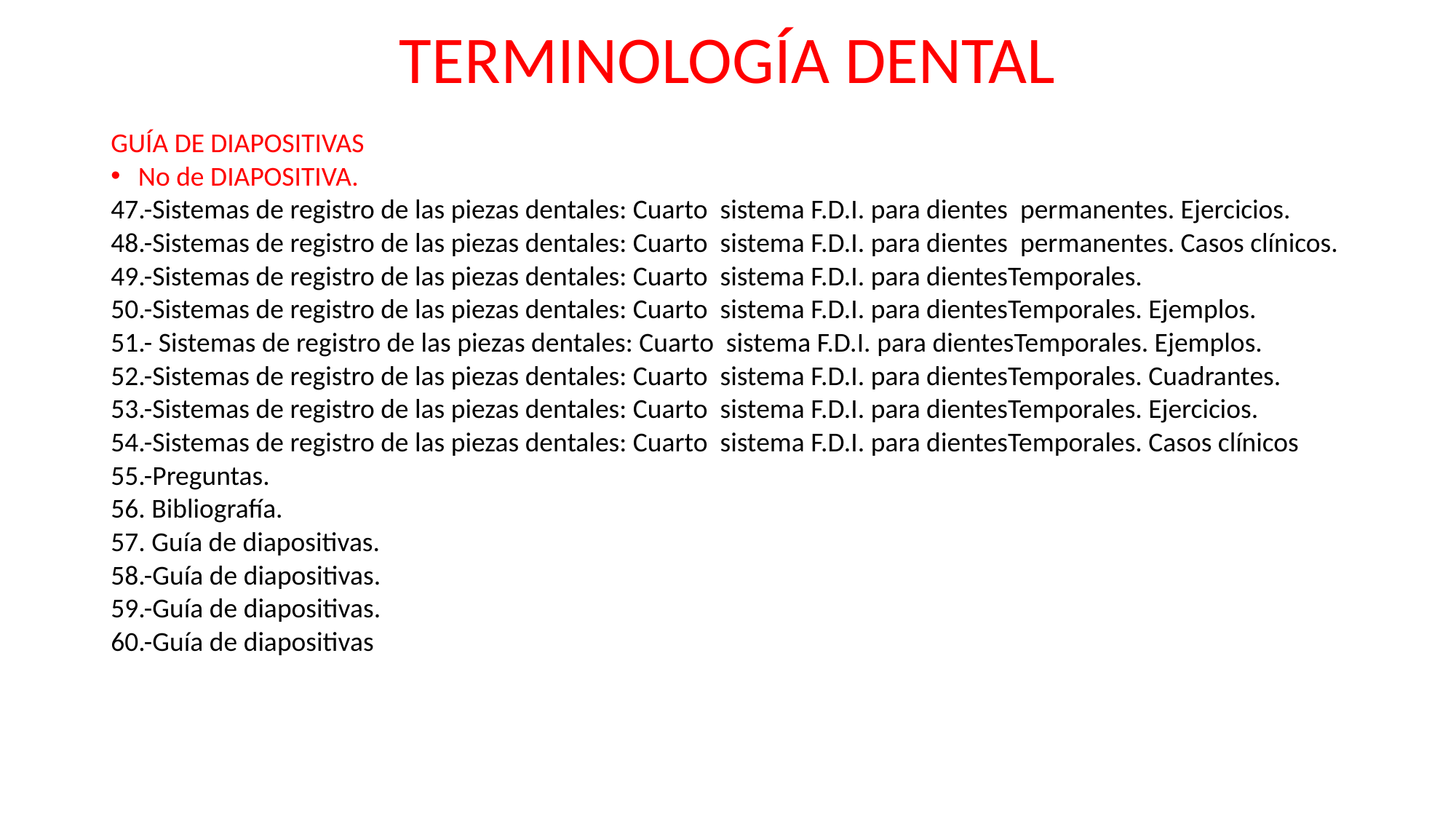

# TERMINOLOGÍA DENTAL
GUÍA DE DIAPOSITIVAS
No de DIAPOSITIVA.
47.-Sistemas de registro de las piezas dentales: Cuarto  sistema F.D.I. para dientes  permanentes. Ejercicios.
48.-Sistemas de registro de las piezas dentales: Cuarto  sistema F.D.I. para dientes  permanentes. Casos clínicos.
49.-Sistemas de registro de las piezas dentales: Cuarto  sistema F.D.I. para dientesTemporales.
50.-Sistemas de registro de las piezas dentales: Cuarto  sistema F.D.I. para dientesTemporales. Ejemplos.
51.- Sistemas de registro de las piezas dentales: Cuarto  sistema F.D.I. para dientesTemporales. Ejemplos.
52.-Sistemas de registro de las piezas dentales: Cuarto  sistema F.D.I. para dientesTemporales. Cuadrantes.
53.-Sistemas de registro de las piezas dentales: Cuarto  sistema F.D.I. para dientesTemporales. Ejercicios.
54.-Sistemas de registro de las piezas dentales: Cuarto  sistema F.D.I. para dientesTemporales. Casos clínicos
55.-Preguntas.
56. Bibliografía.
57. Guía de diapositivas.
58.-Guía de diapositivas.
59.-Guía de diapositivas.
60.-Guía de diapositivas